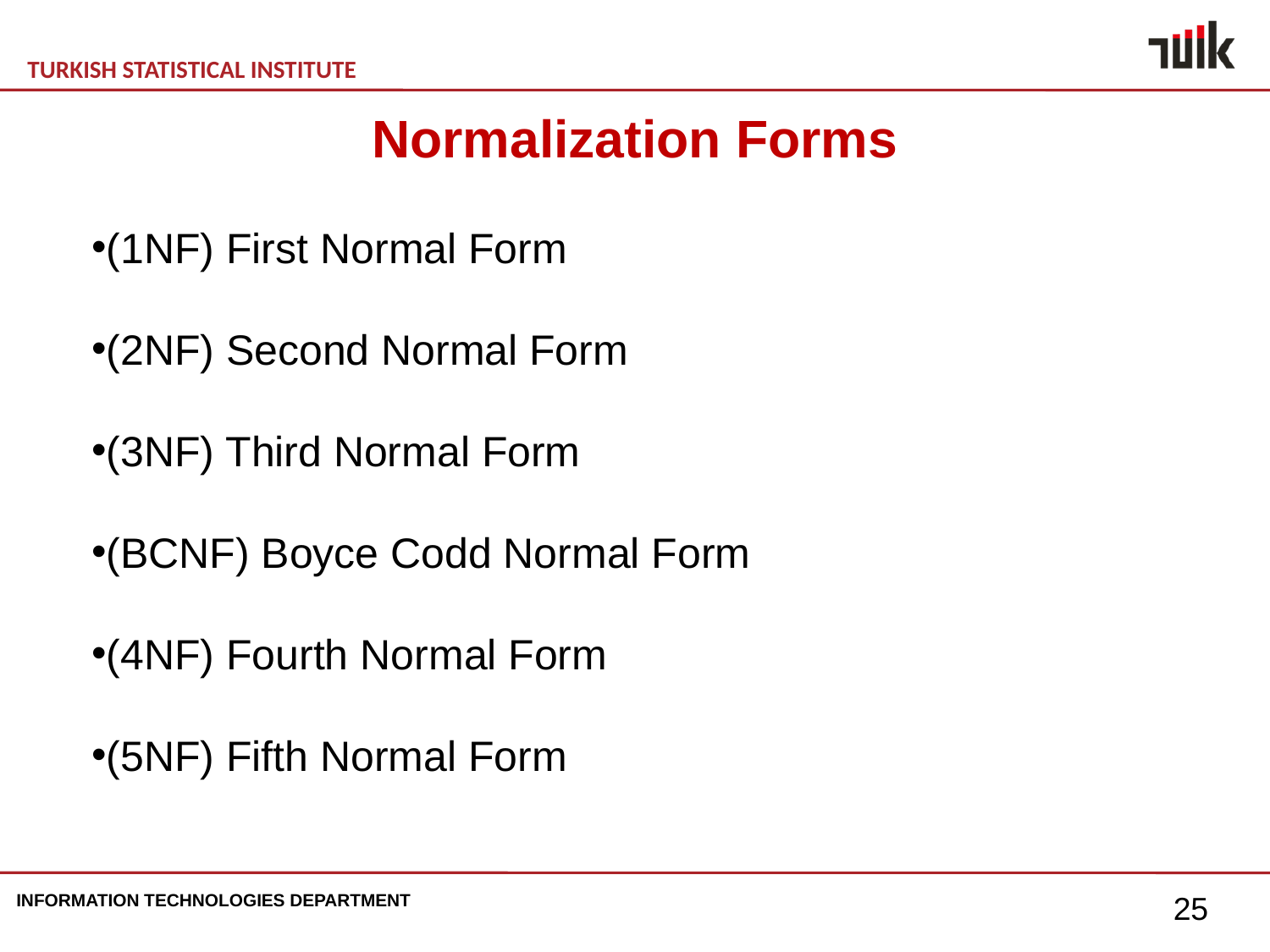

Normalization Forms
(1NF) First Normal Form

(2NF) Second Normal Form

(3NF) Third Normal Form

(BCNF) Boyce Codd Normal Form

(4NF) Fourth Normal Form

(5NF) Fifth Normal Form